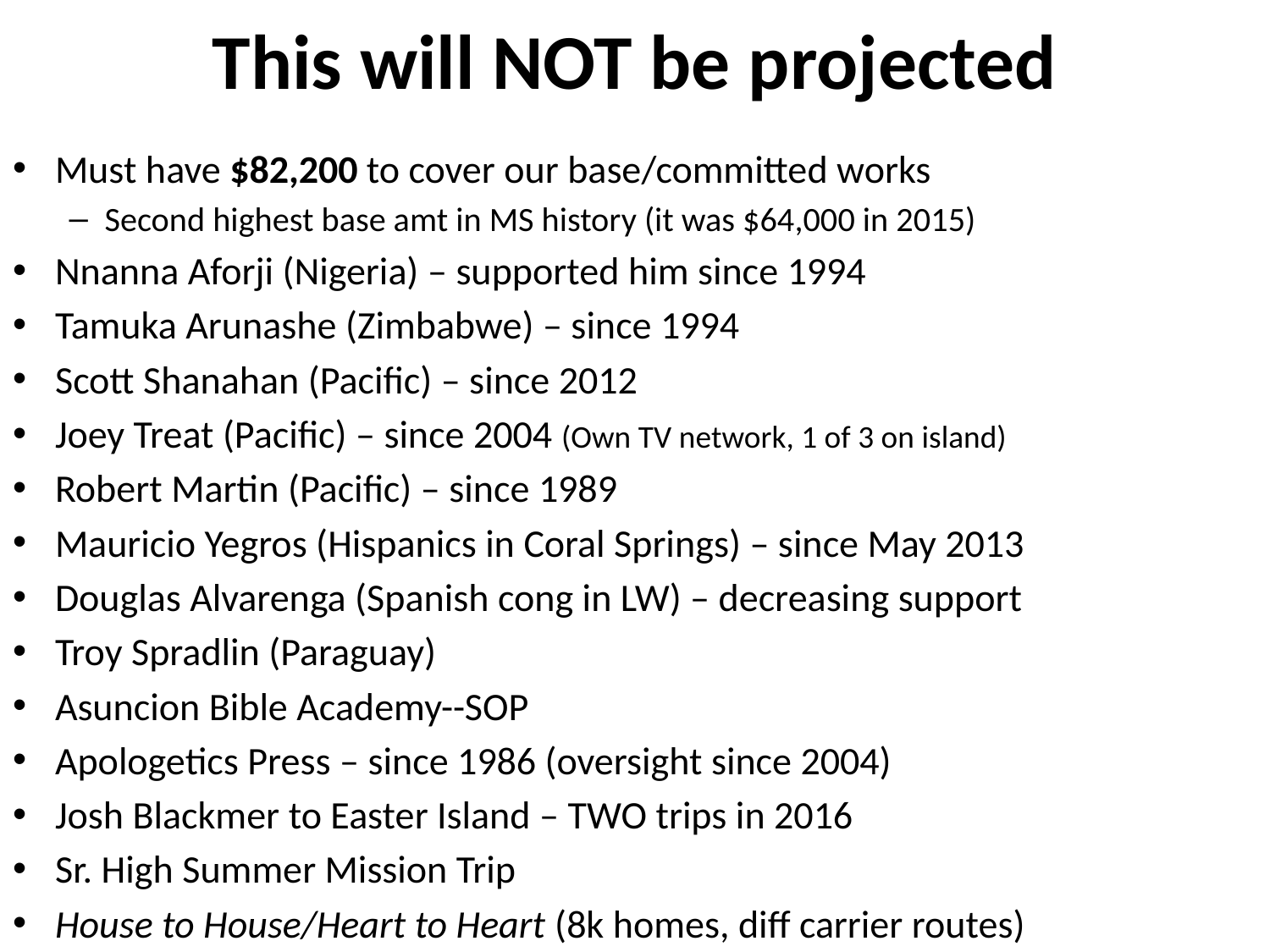

# This will NOT be projected
Must have $82,200 to cover our base/committed works
Second highest base amt in MS history (it was $64,000 in 2015)
Nnanna Aforji (Nigeria) – supported him since 1994
Tamuka Arunashe (Zimbabwe) – since 1994
Scott Shanahan (Pacific) – since 2012
Joey Treat (Pacific) – since 2004 (Own TV network, 1 of 3 on island)
Robert Martin (Pacific) – since 1989
Mauricio Yegros (Hispanics in Coral Springs) – since May 2013
Douglas Alvarenga (Spanish cong in LW) – decreasing support
Troy Spradlin (Paraguay)
Asuncion Bible Academy--SOP
Apologetics Press – since 1986 (oversight since 2004)
Josh Blackmer to Easter Island – TWO trips in 2016
Sr. High Summer Mission Trip
House to House/Heart to Heart (8k homes, diff carrier routes)